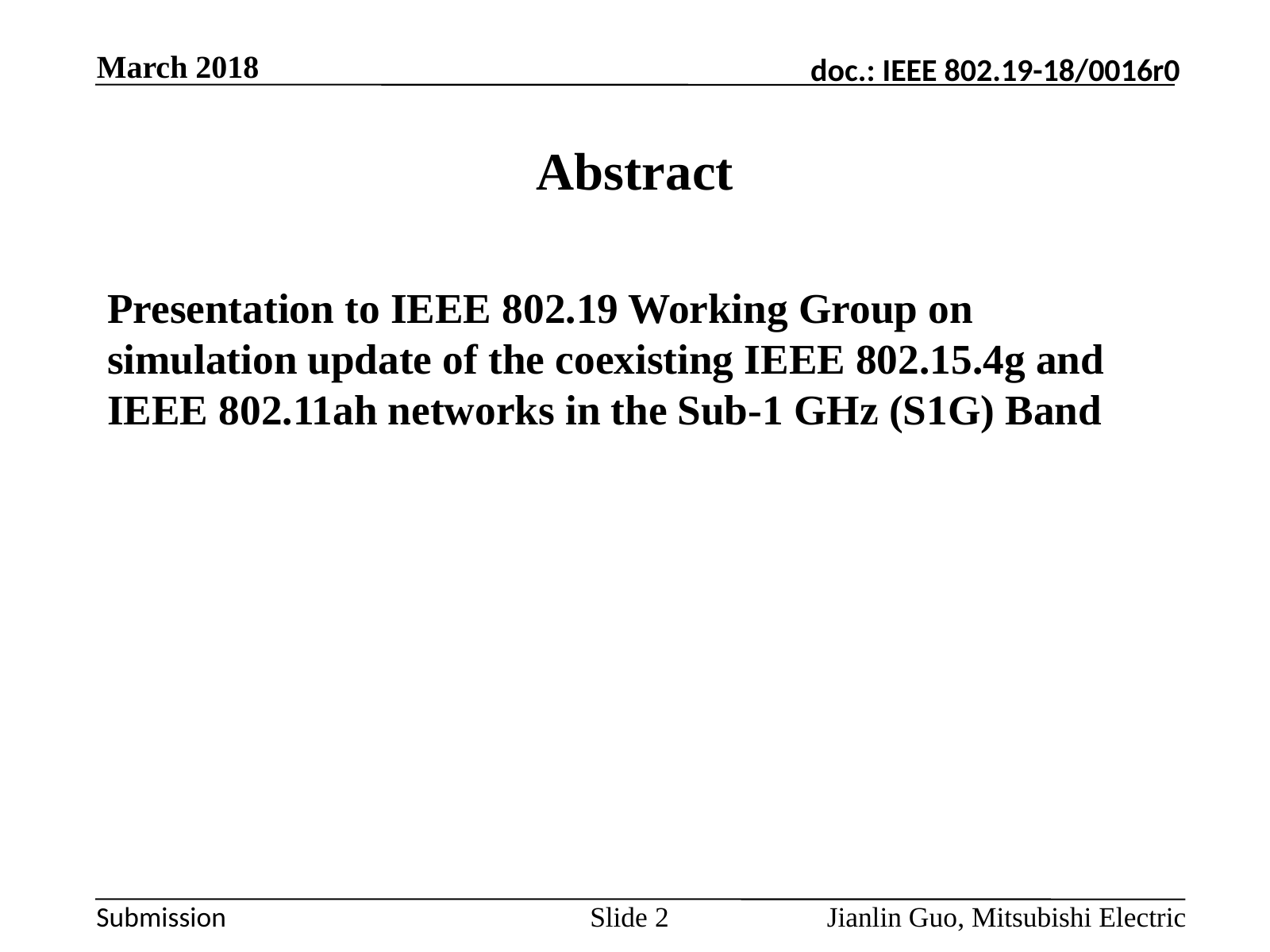

March 2018
# Abstract
Presentation to IEEE 802.19 Working Group on simulation update of the coexisting IEEE 802.15.4g and IEEE 802.11ah networks in the Sub-1 GHz (S1G) Band
Jianlin Guo, Mitsubishi Electric
Slide 2